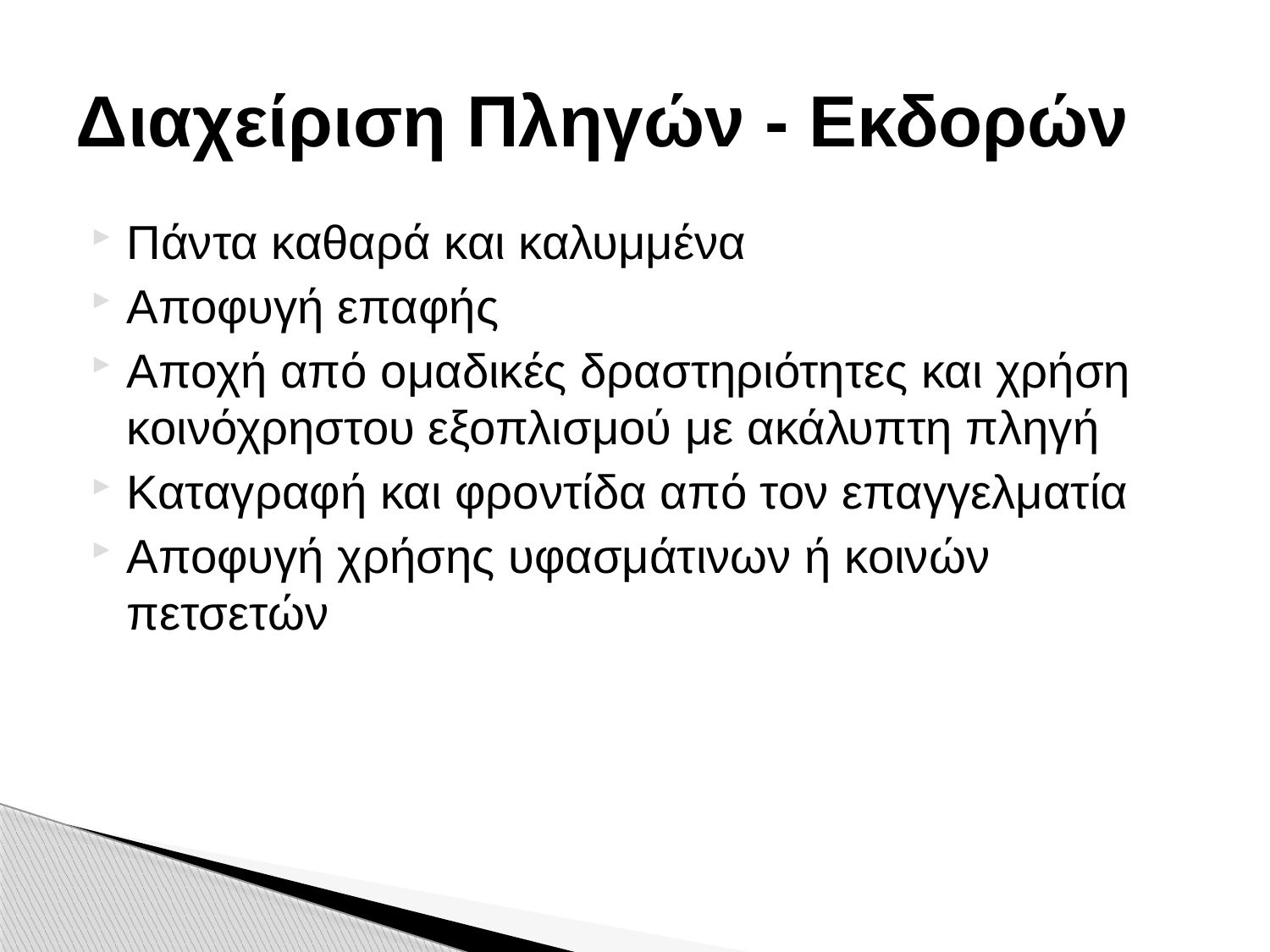

# Διαχείριση Πληγών - Εκδορών
Πάντα καθαρά και καλυμμένα
Αποφυγή επαφής
Αποχή από ομαδικές δραστηριότητες και χρήση κοινόχρηστου εξοπλισμού με ακάλυπτη πληγή
Καταγραφή και φροντίδα από τον επαγγελματία
Αποφυγή χρήσης υφασμάτινων ή κοινών πετσετών